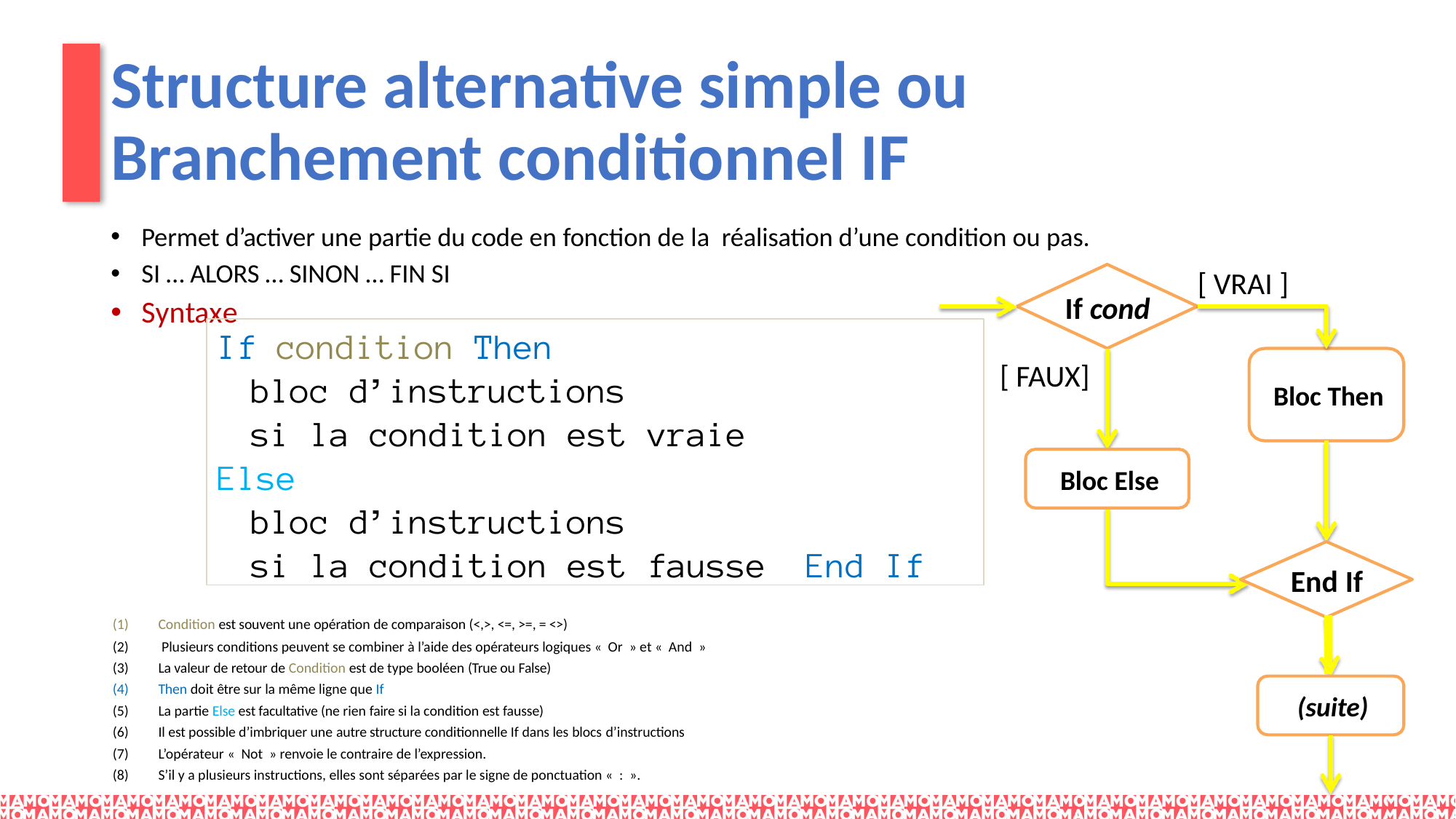

# Structure alternative simple ou Branchement conditionnel IF
Permet d’activer une partie du code en fonction de la  réalisation d’une condition ou pas.
SI … ALORS … SINON … FIN SI
Syntaxe

Condition est souvent une opération de comparaison (<,>, <=, >=, = <>)
 Plusieurs conditions peuvent se combiner à l’aide des opérateurs logiques «  Or  » et «  And  »
La valeur de retour de Condition est de type booléen (True ou False)
Then doit être sur la même ligne que If
La partie Else est facultative (ne rien faire si la condition est fausse)
Il est possible d’imbriquer une autre structure conditionnelle If dans les blocs d’instructions
L’opérateur «  Not  » renvoie le contraire de l’expression.
S’il y a plusieurs instructions, elles sont séparées par le signe de ponctuation «  :  ».
[ VRAI ]

If cond

[ FAUX]
Bloc Then

Bloc Else

End If

(suite)

If condition Then
bloc d’instructions
si la condition est vraie
Else
bloc d’instructions
si la condition est fausse  End If